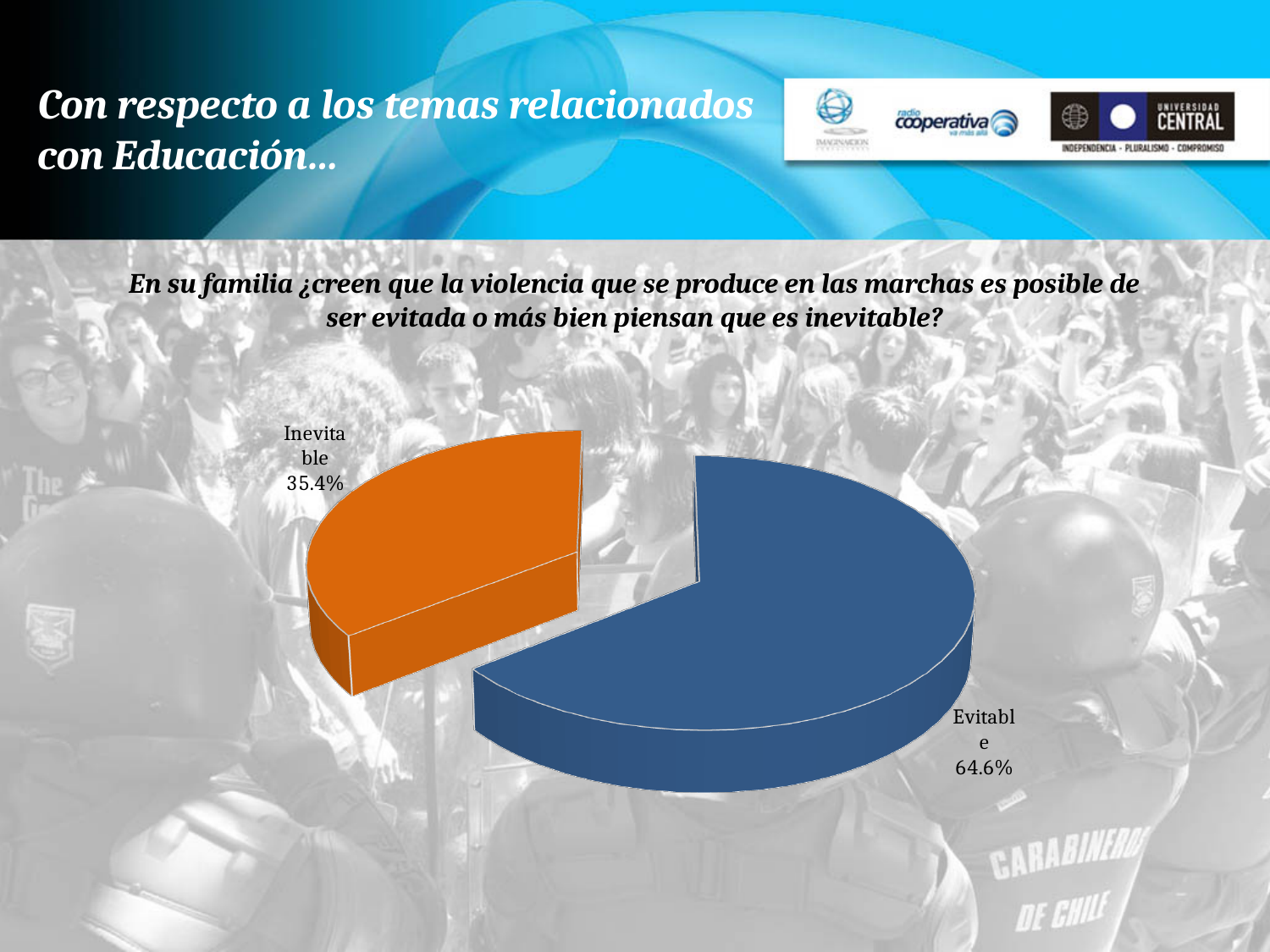

# Con respecto a los temas relacionados con Educación…
En su familia ¿creen que la violencia que se produce en las marchas es posible de ser evitada o más bien piensan que es inevitable?

[unsupported chart]